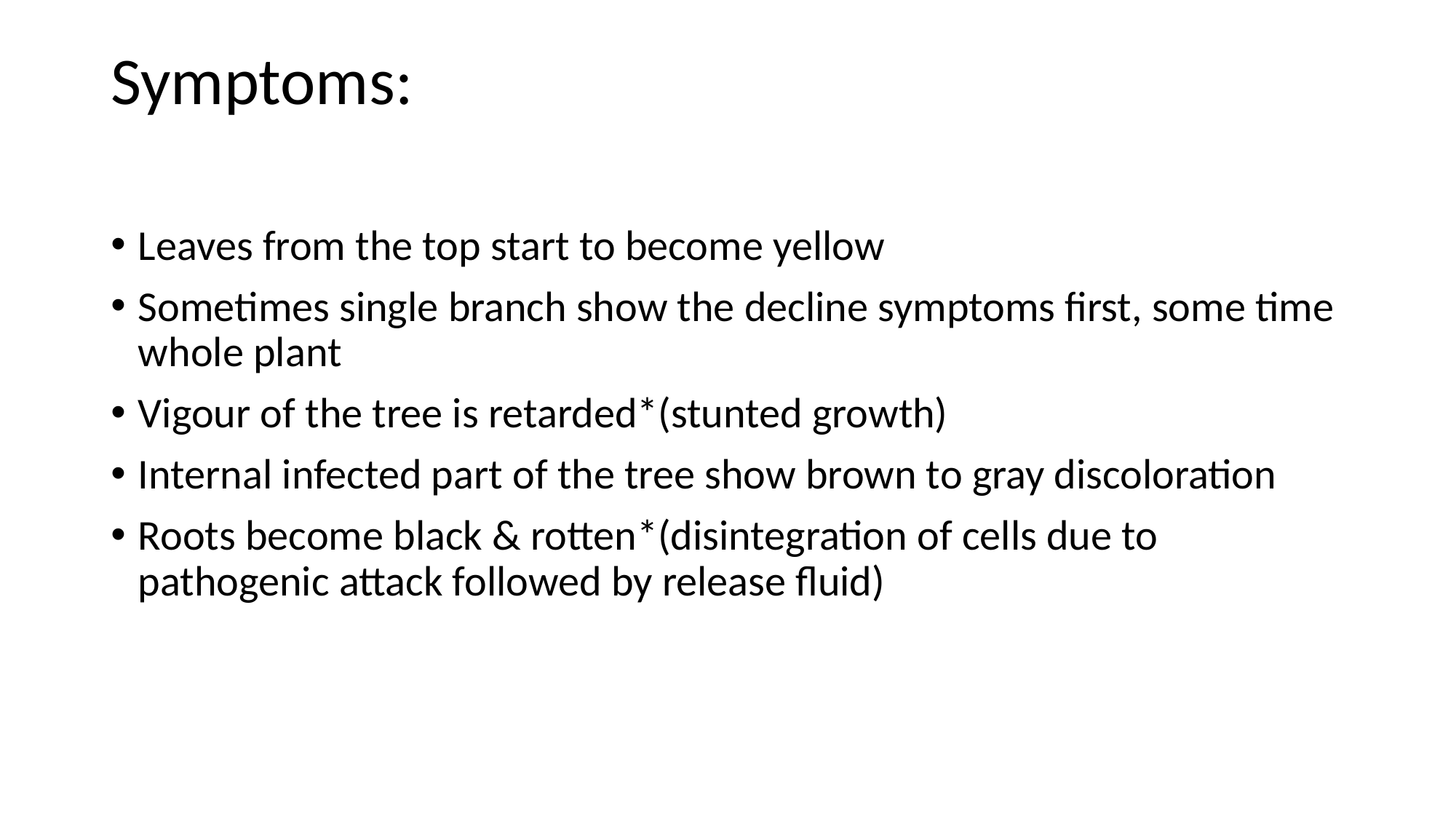

# Symptoms:
Leaves from the top start to become yellow
Sometimes single branch show the decline symptoms first, some time whole plant
Vigour of the tree is retarded*(stunted growth)
Internal infected part of the tree show brown to gray discoloration
Roots become black & rotten*(disintegration of cells due to pathogenic attack followed by release fluid)